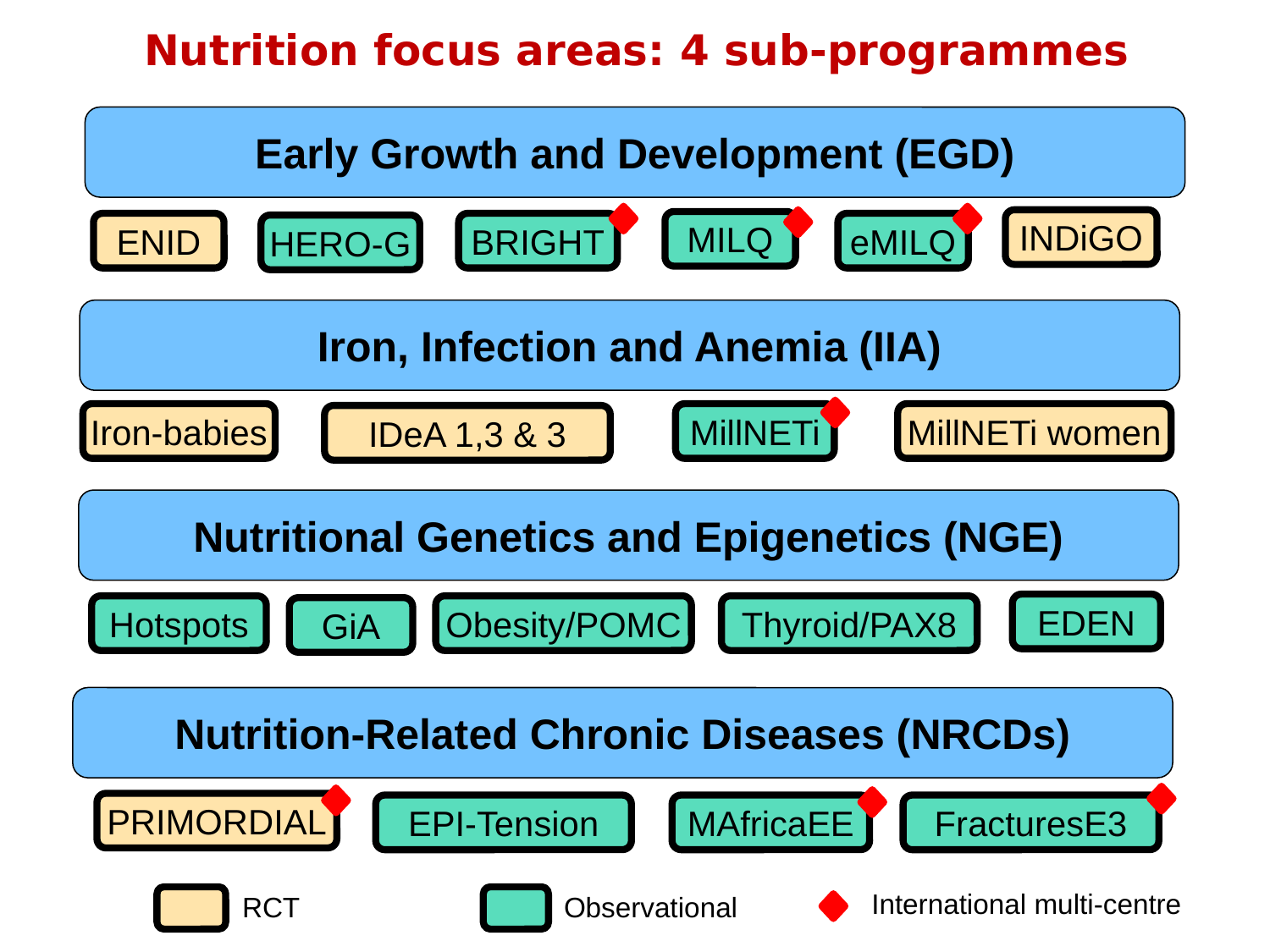

Nutrition focus areas: 4 sub-programmes
Early Growth and Development (EGD)

INDiGO
MILQ
ENID
BRIGHT
eMILQ
HERO-G
Iron, Infection and Anemia (IIA)

Iron-babies
MillNETi
MillNETi women
IDeA 1,3 & 3
Nutritional Genetics and Epigenetics (NGE)
EDEN
Hotspots
Obesity/POMC
Thyroid/PAX8
GiA
Nutrition-Related Chronic Diseases (NRCDs)

PRIMORDIAL
EPI-Tension
MAfricaEE
FracturesE3
International multi-centre
RCT
Observational